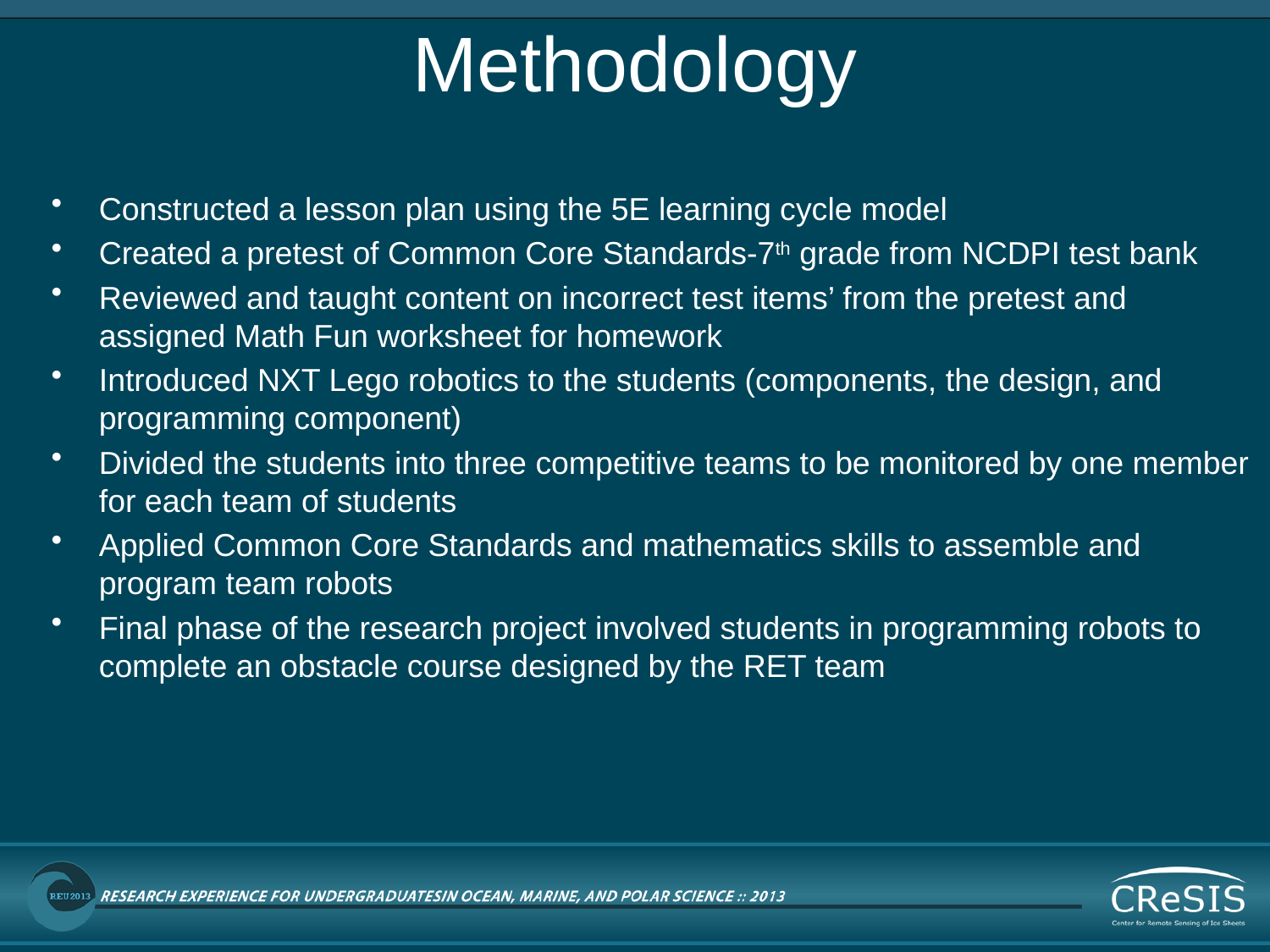

# Methodology

Constructed a lesson plan using the 5E learning cycle model
Created a pretest of Common Core Standards-7th grade from NCDPI test bank
Reviewed and taught content on incorrect test items’ from the pretest and assigned Math Fun worksheet for homework
Introduced NXT Lego robotics to the students (components, the design, and programming component)
Divided the students into three competitive teams to be monitored by one member for each team of students
Applied Common Core Standards and mathematics skills to assemble and program team robots
Final phase of the research project involved students in programming robots to complete an obstacle course designed by the RET team